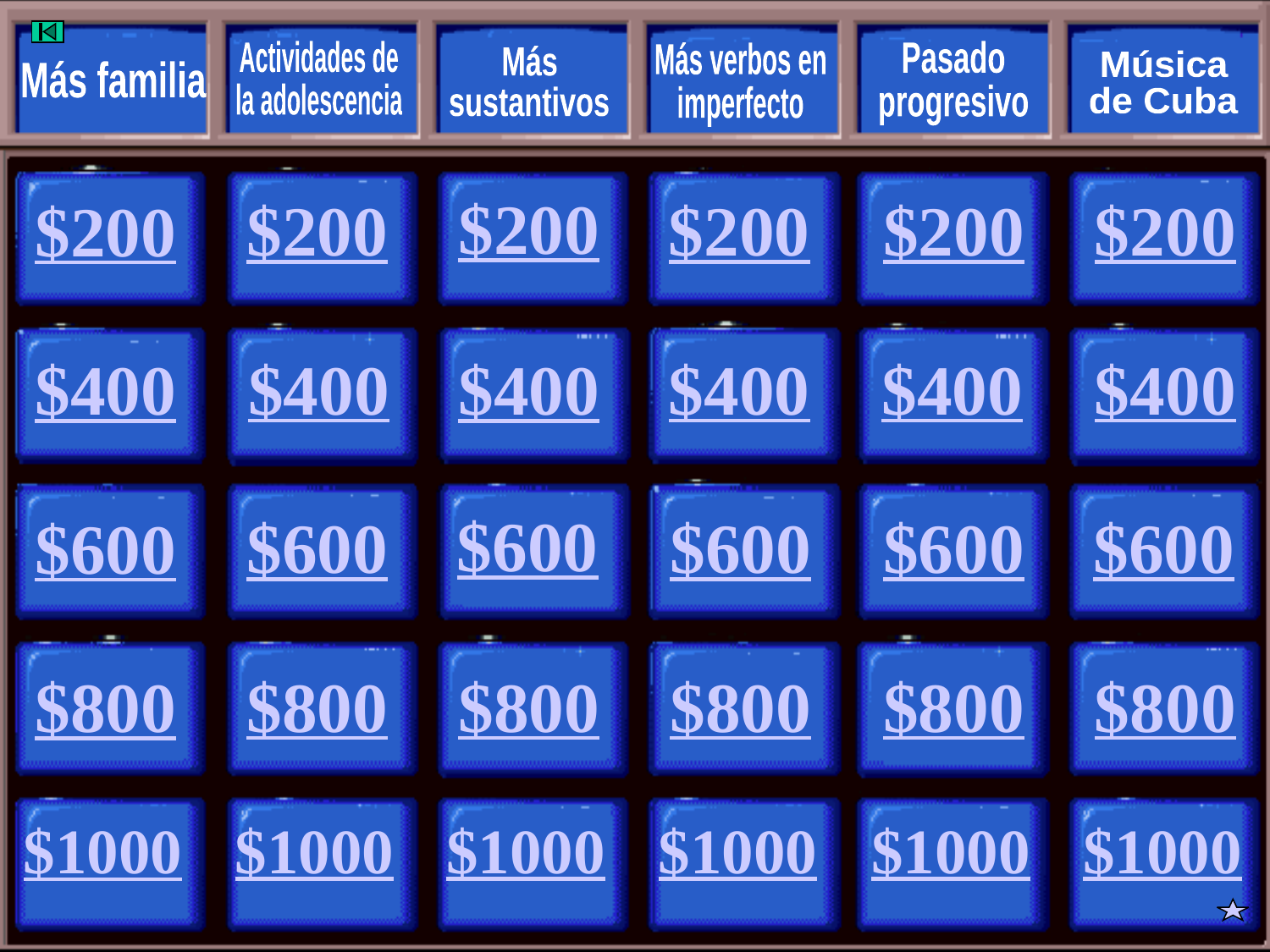

Actividades de
la adolescencia
Pasado
progresivo
Más verbos en
imperfecto
Más
sustantivos
Música
de Cuba
Más familia
$200
$200
$200
$200
$200
$200
$400
$400
$400
$400
$400
$400
$600
$600
$600
$600
$600
$600
$800
$800
$800
$800
$800
$800
$1000
$1000
$1000
$1000
$1000
$1000